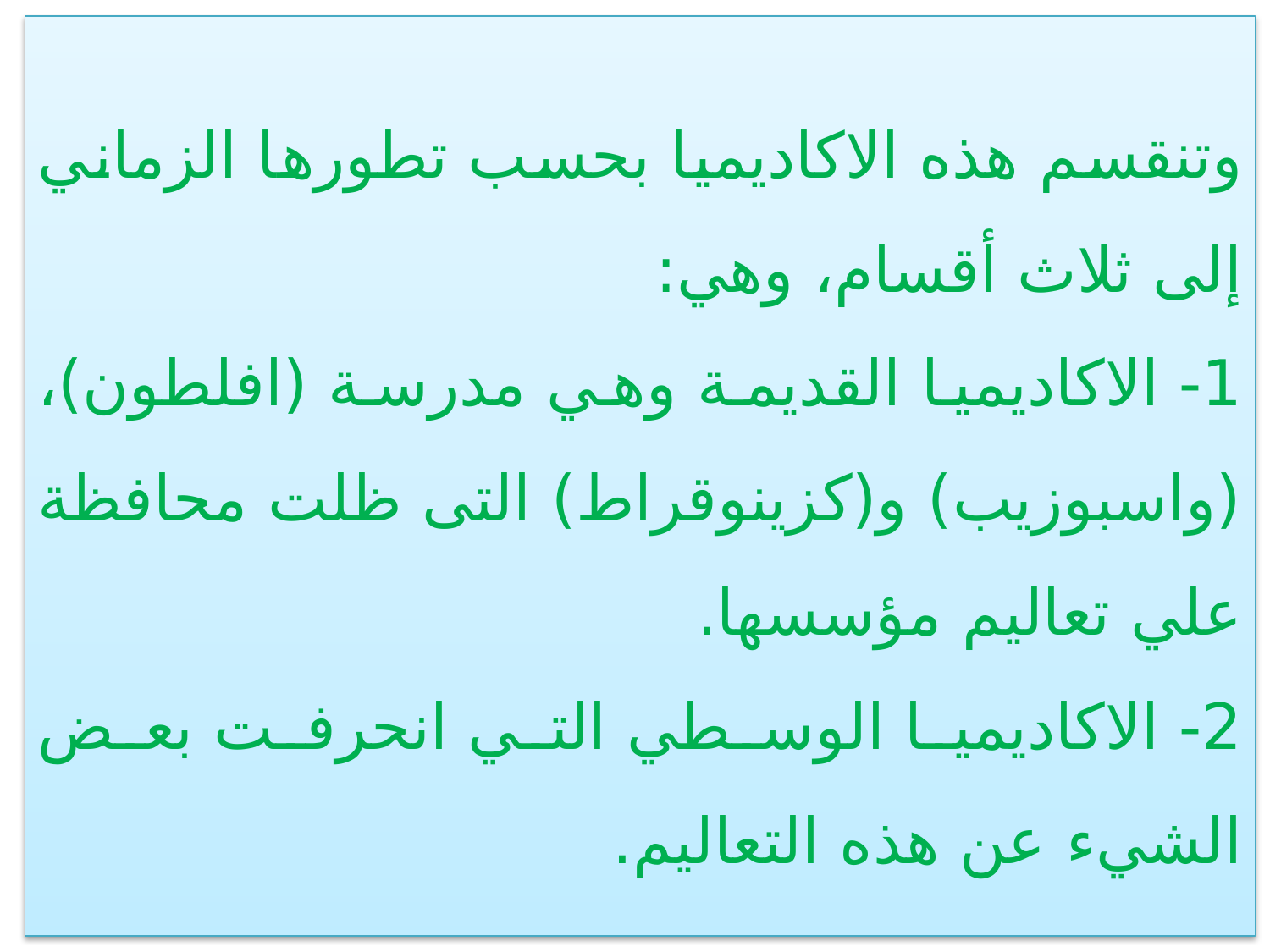

وتنقسم هذه الاكاديميا بحسب تطورها الزماني إلى ثلاث أقسام، وهي:
1- الاكاديميا القديمة وهي مدرسة (افلطون)، (واسبوزيب) و(كزينوقراط) التى ظلت محافظة علي تعاليم مؤسسها.
2- الاكاديميا الوسطي التي انحرفت بعض الشيء عن هذه التعاليم.